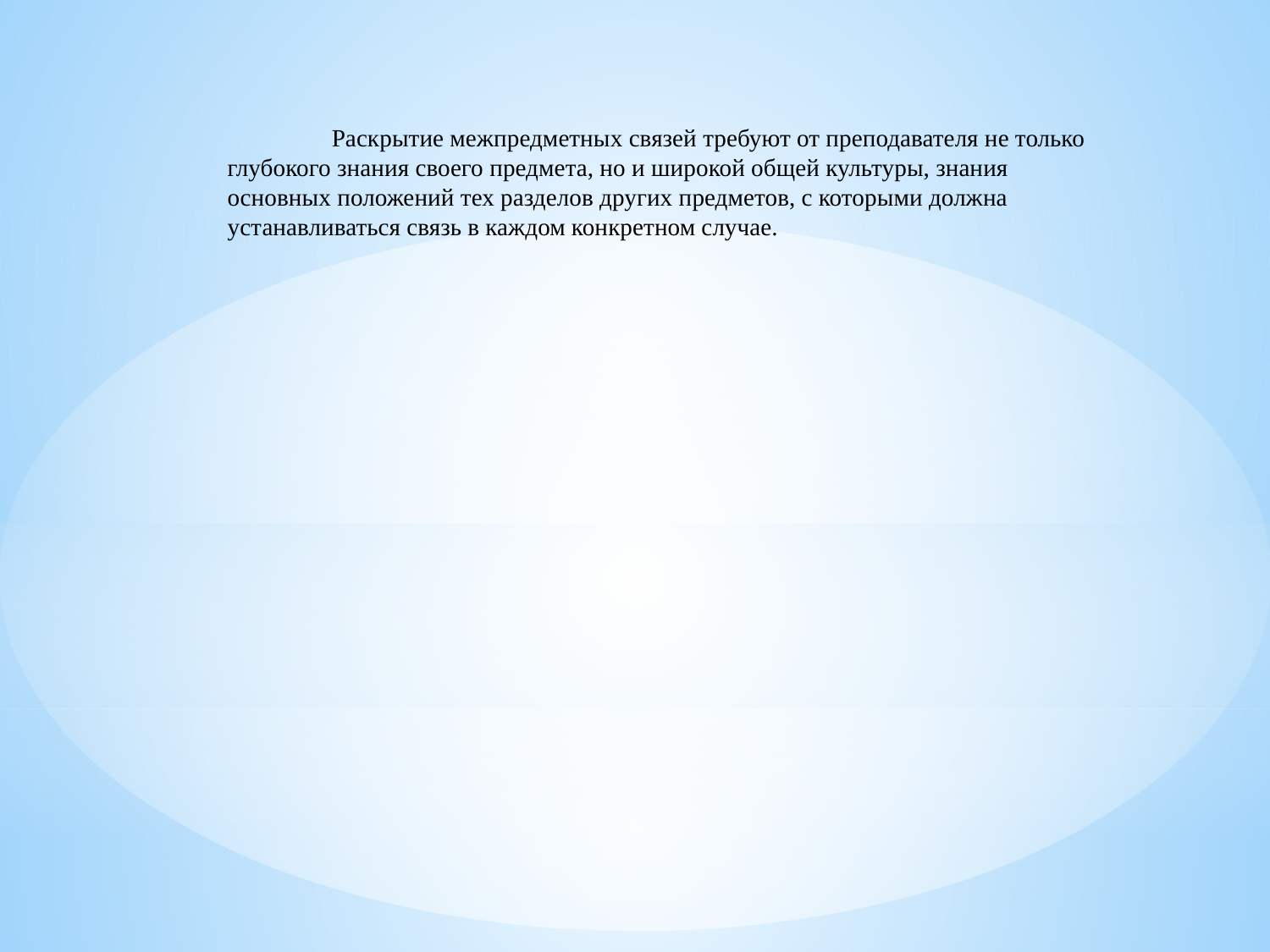

Раскрытие межпредметных связей требуют от преподавателя не только глубокого знания своего предмета, но и широкой общей культуры, знания основных положений тех разделов других предметов, с которыми должна устанавливаться связь в каждом конкретном случае.